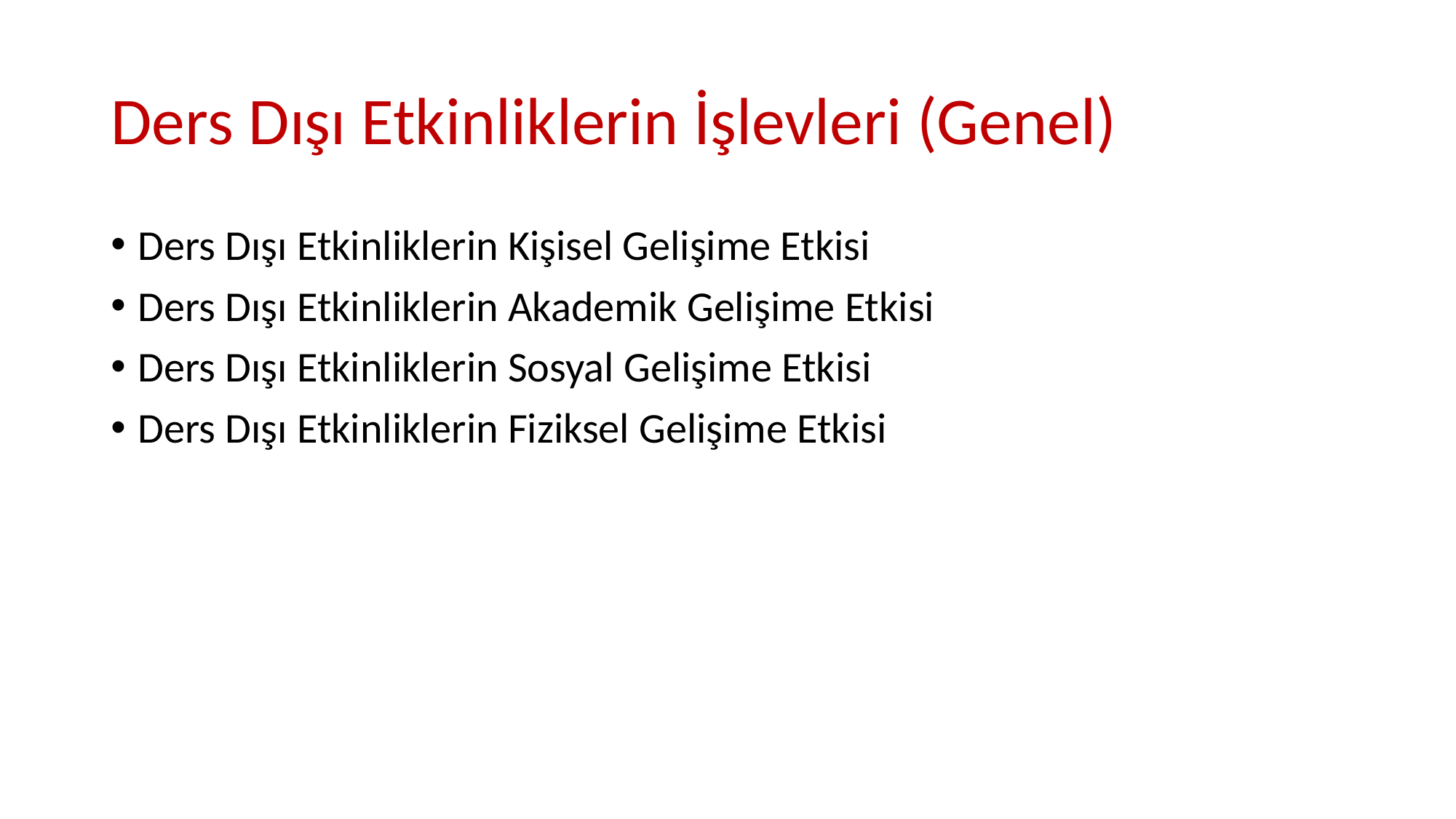

# Ders Dışı Etkinliklerin İşlevleri (Genel)
Ders Dışı Etkinliklerin Kişisel Gelişime Etkisi
Ders Dışı Etkinliklerin Akademik Gelişime Etkisi
Ders Dışı Etkinliklerin Sosyal Gelişime Etkisi
Ders Dışı Etkinliklerin Fiziksel Gelişime Etkisi